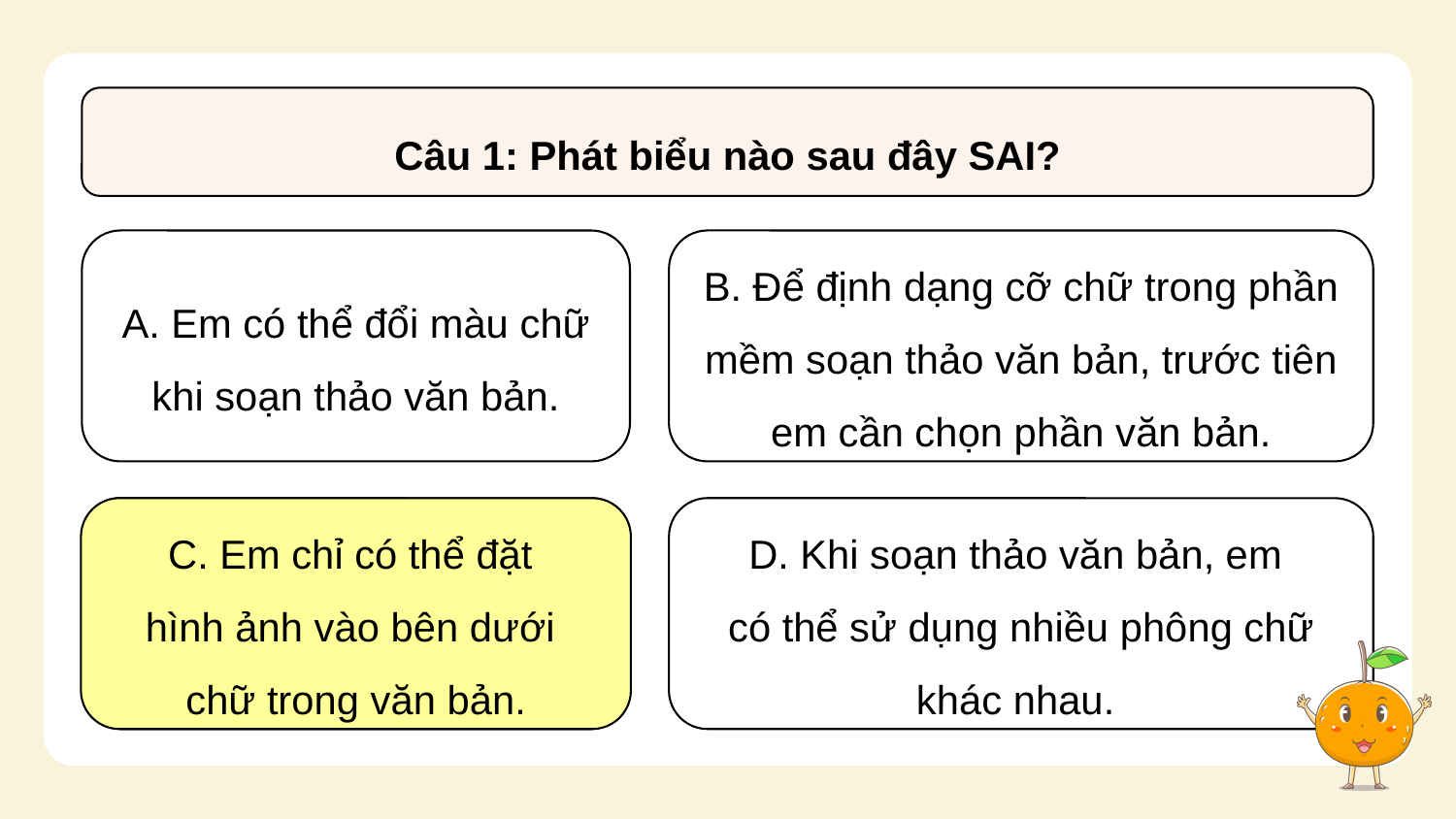

Câu 1: Phát biểu nào sau đây SAI?
A. Em có thể đổi màu chữ khi soạn thảo văn bản.
B. Để định dạng cỡ chữ trong phần mềm soạn thảo văn bản, trước tiên em cần chọn phần văn bản.
C. Em chỉ có thể đặt
hình ảnh vào bên dưới
chữ trong văn bản.
C. Em chỉ có thể đặt
hình ảnh vào bên dưới
chữ trong văn bản.
D. Khi soạn thảo văn bản, em
có thể sử dụng nhiều phông chữ khác nhau.